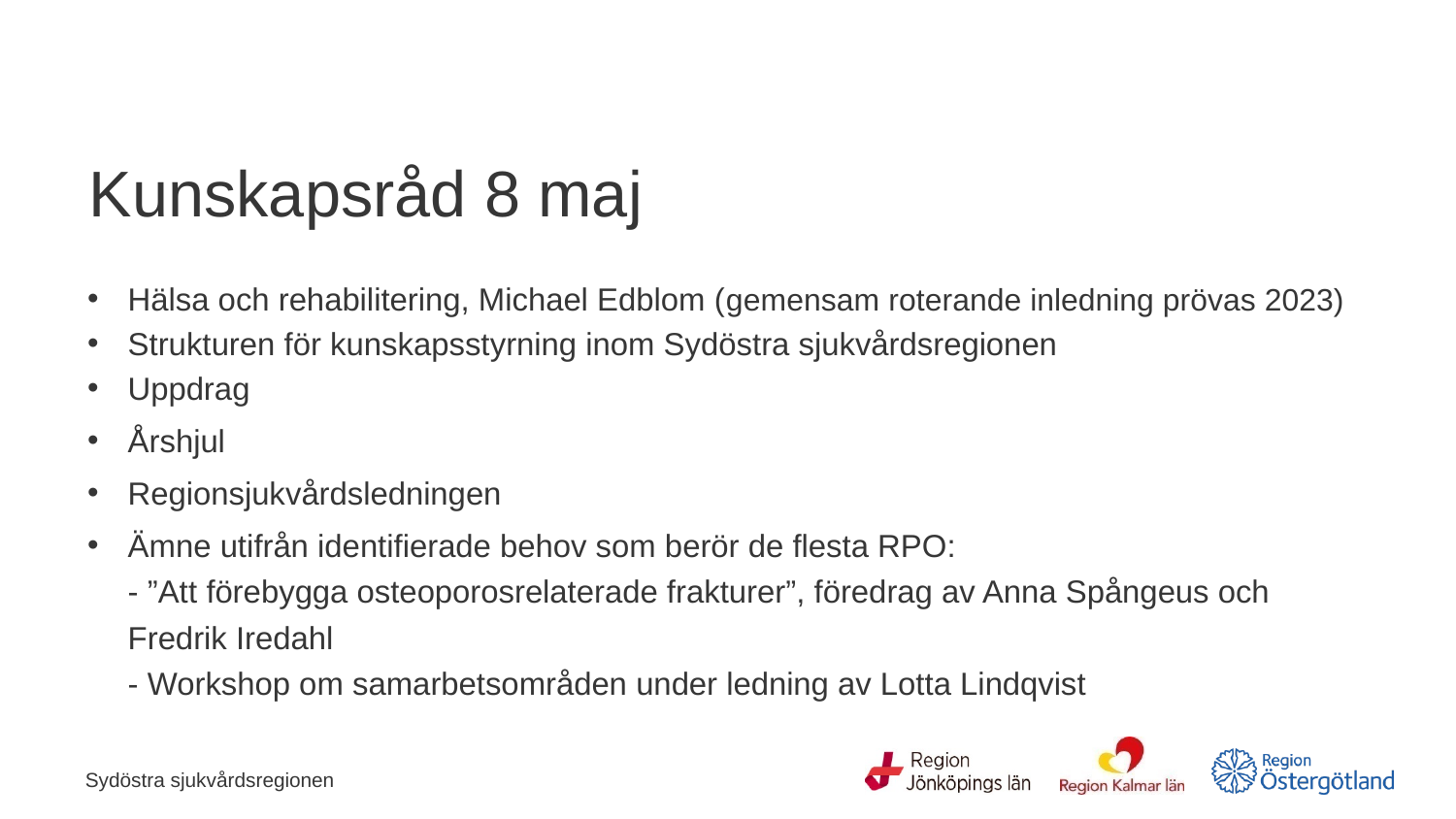

# Kunskapsråd 8 maj
Hälsa och rehabilitering, Michael Edblom (gemensam roterande inledning prövas 2023)
Strukturen för kunskapsstyrning inom Sydöstra sjukvårdsregionen
Uppdrag
Årshjul
Regionsjukvårdsledningen
Ämne utifrån identifierade behov som berör de flesta RPO:
- ”Att förebygga osteoporosrelaterade frakturer”, föredrag av Anna Spångeus och  Fredrik Iredahl
- Workshop om samarbetsområden under ledning av Lotta Lindqvist